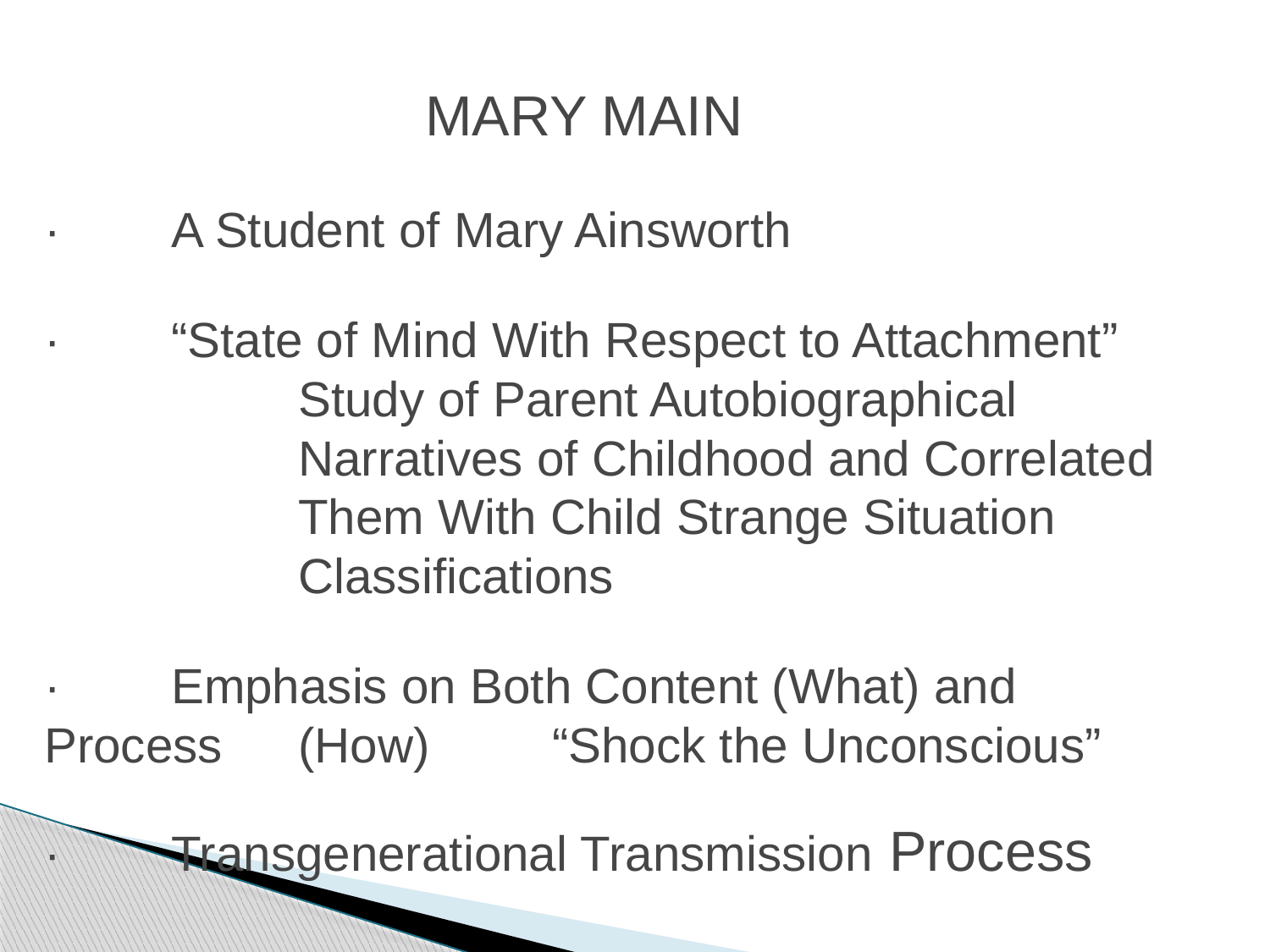

# MARY MAIN   ·	A Student of Mary Ainsworth  ·	“State of Mind With Respect to Attachment”  Study of Parent Autobiographical 				Narratives of Childhood and Correlated 			Them With Child Strange Situation 			Classifications  ·  	Emphasis on Both Content (What) and Process 	(How) 	“Shock the Unconscious”  ·    	Transgenerational Transmission Process